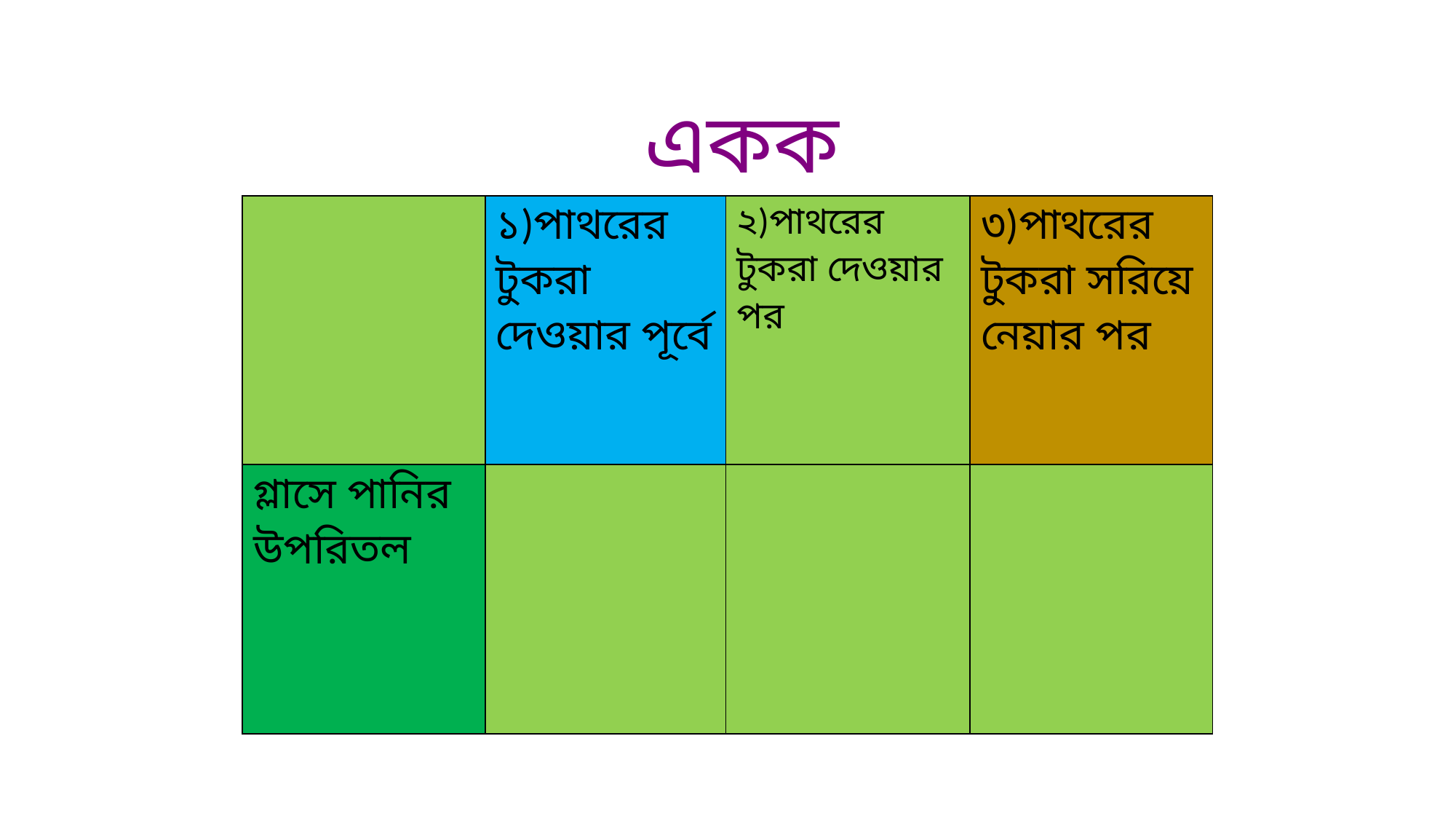

একক কাজ
|  | ১)পাথরের টুকরা দেওয়ার পূর্বে | ২)পাথরের টুকরা দেওয়ার পর | ৩)পাথরের টুকরা সরিয়ে নেয়ার পর |
| --- | --- | --- | --- |
| গ্লাসে পানির উপরিতল |  |  |  |